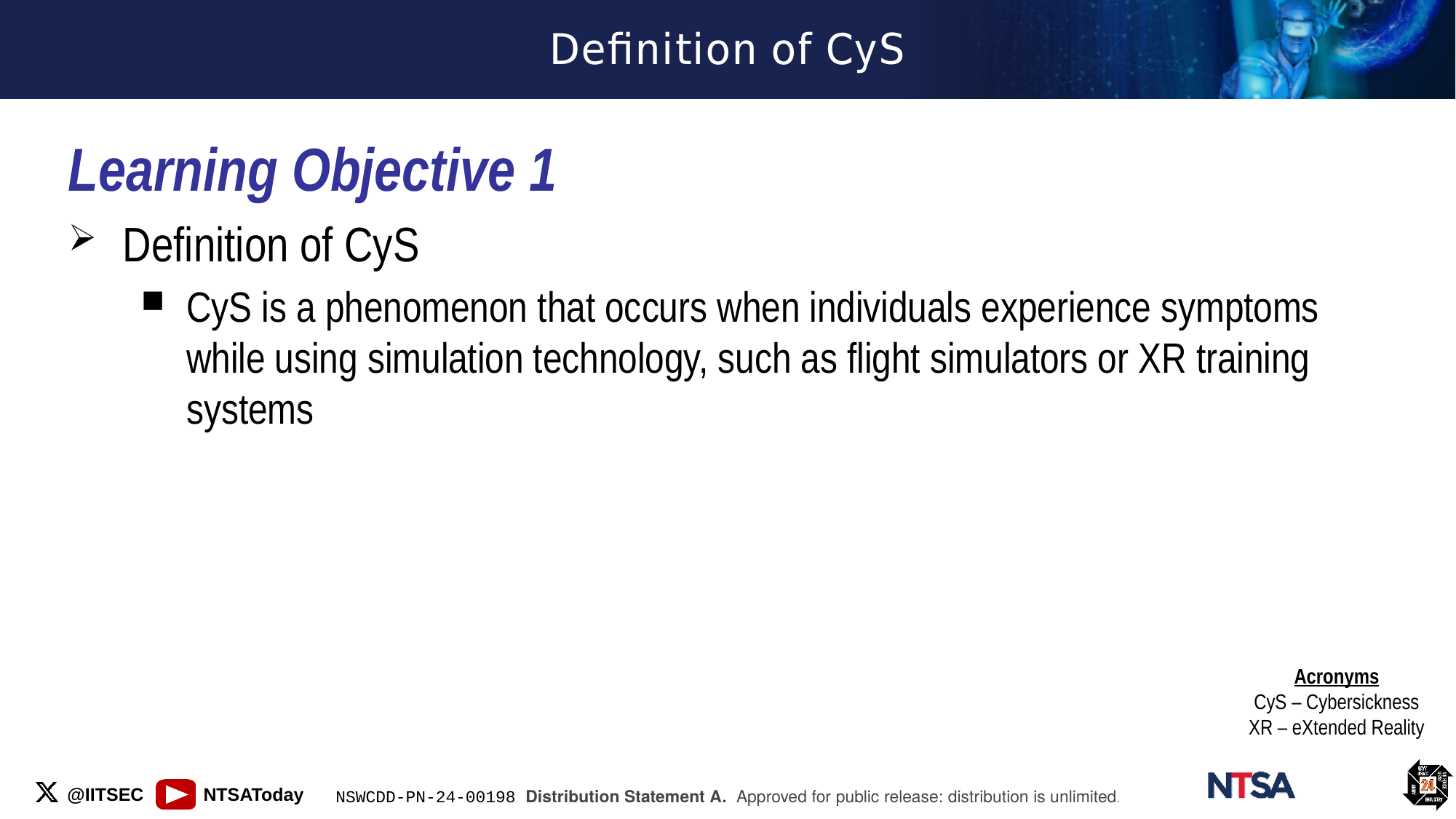

# Definition of CyS
Learning Objective 1
Definition of CyS
CyS is a phenomenon that occurs when individuals experience symptoms while using simulation technology, such as flight simulators or XR training systems
Acronyms
CyS – Cybersickness
XR – eXtended Reality